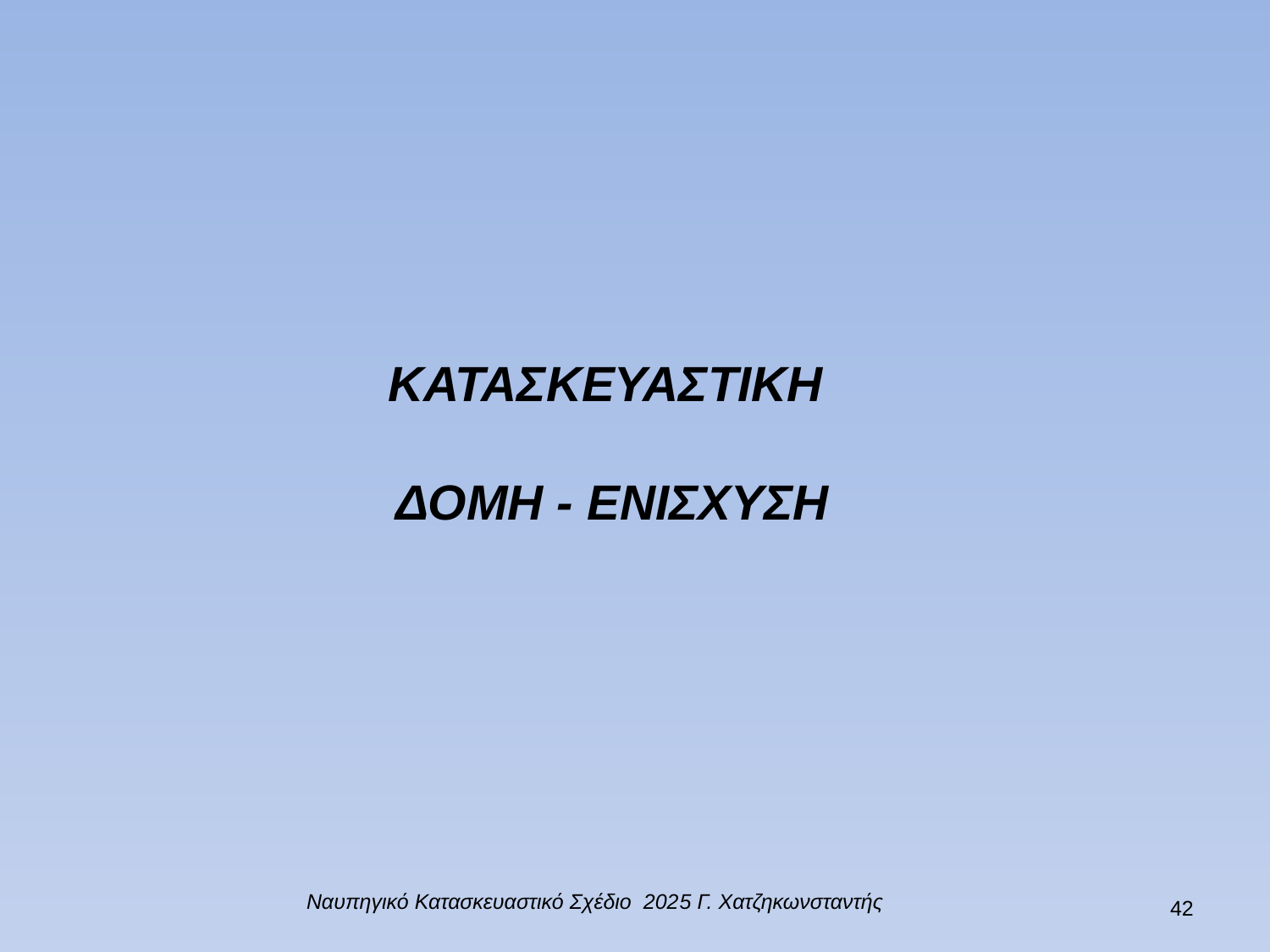

ΚΑΤΑΣΚΕΥΑΣΤΙΚΗ

ΔΟΜΗ - ΕΝΙΣΧΥΣΗ
Ναυπηγικό Κατασκευαστικό Σχέδιο  2025 Γ. Χατζηκωνσταντής
42